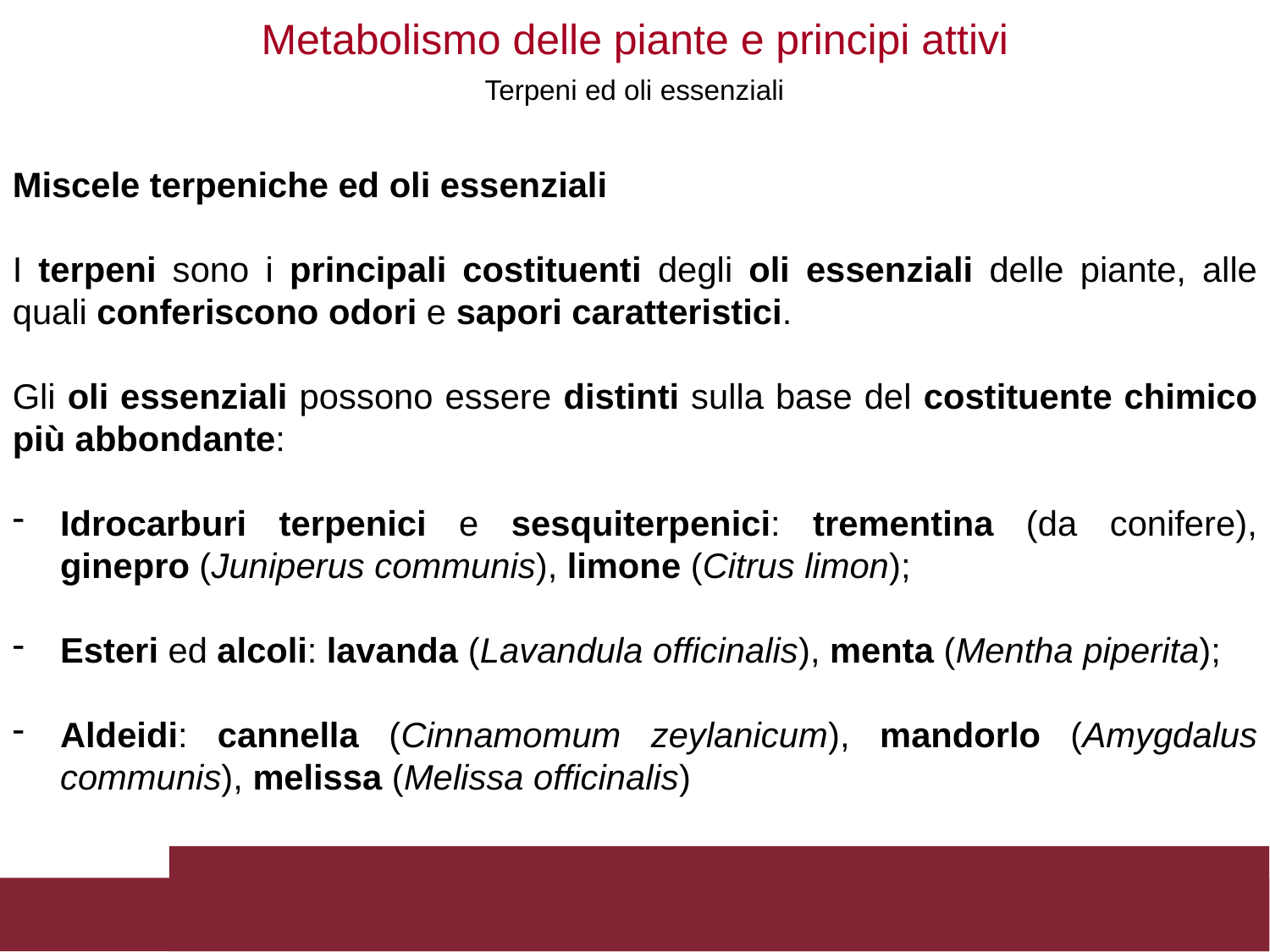

Metabolismo delle piante e principi attivi
Terpeni ed oli essenziali
Miscele terpeniche ed oli essenziali

I terpeni sono i principali costituenti degli oli essenziali delle piante, alle quali conferiscono odori e sapori caratteristici.

Gli oli essenziali possono essere distinti sulla base del costituente chimico più abbondante:

Idrocarburi terpenici e sesquiterpenici: trementina (da conifere), ginepro (Juniperus communis), limone (Citrus limon);

Esteri ed alcoli: lavanda (Lavandula officinalis), menta (Mentha piperita);

Aldeidi: cannella (Cinnamomum zeylanicum), mandorlo (Amygdalus communis), melissa (Melissa officinalis)